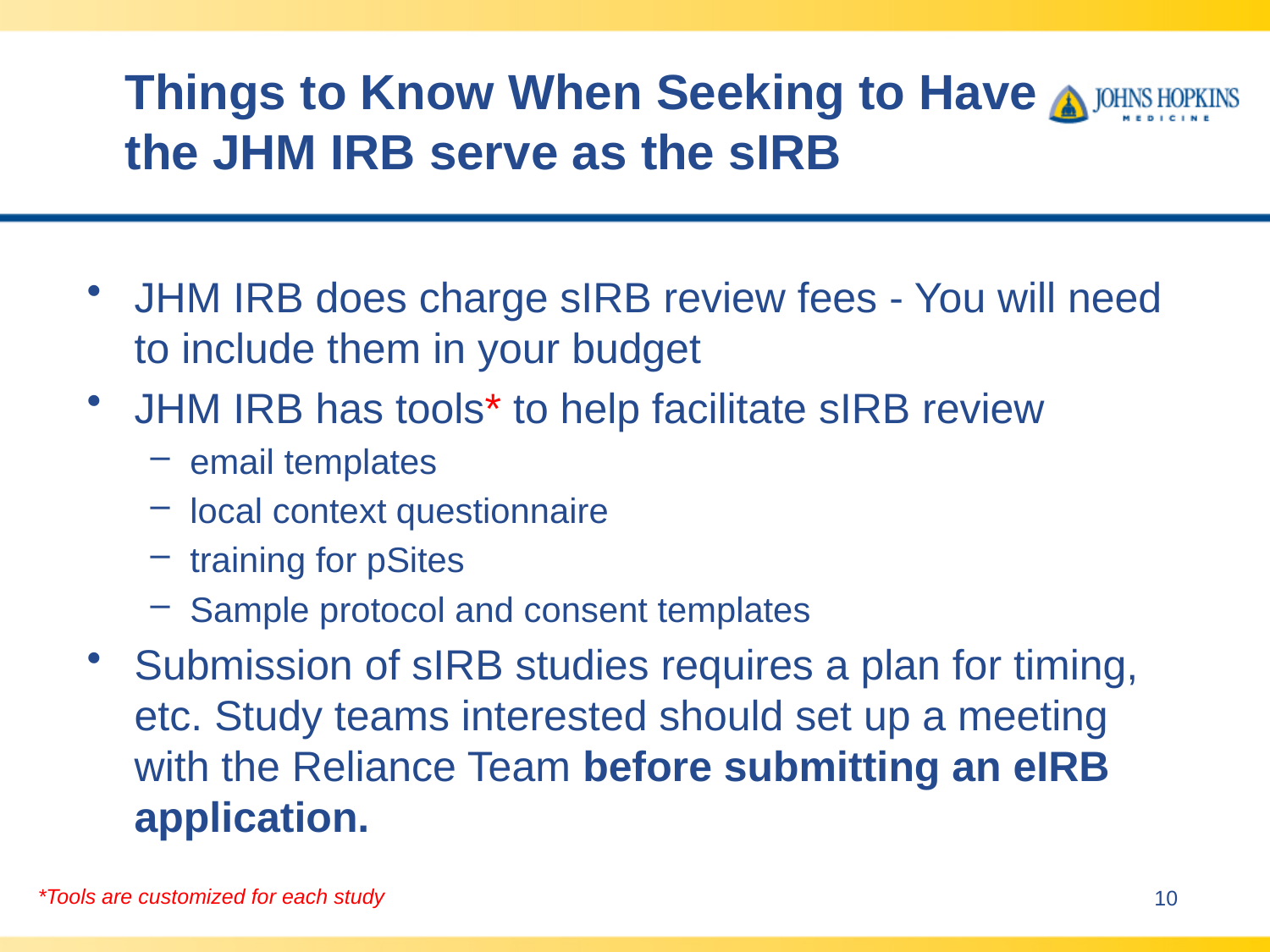

# Things to Know When Seeking to Have the JHM IRB serve as the sIRB
JHM IRB does charge sIRB review fees - You will need to include them in your budget
JHM IRB has tools* to help facilitate sIRB review
email templates
local context questionnaire
training for pSites
Sample protocol and consent templates
Submission of sIRB studies requires a plan for timing, etc. Study teams interested should set up a meeting with the Reliance Team before submitting an eIRB application.
*Tools are customized for each study

10